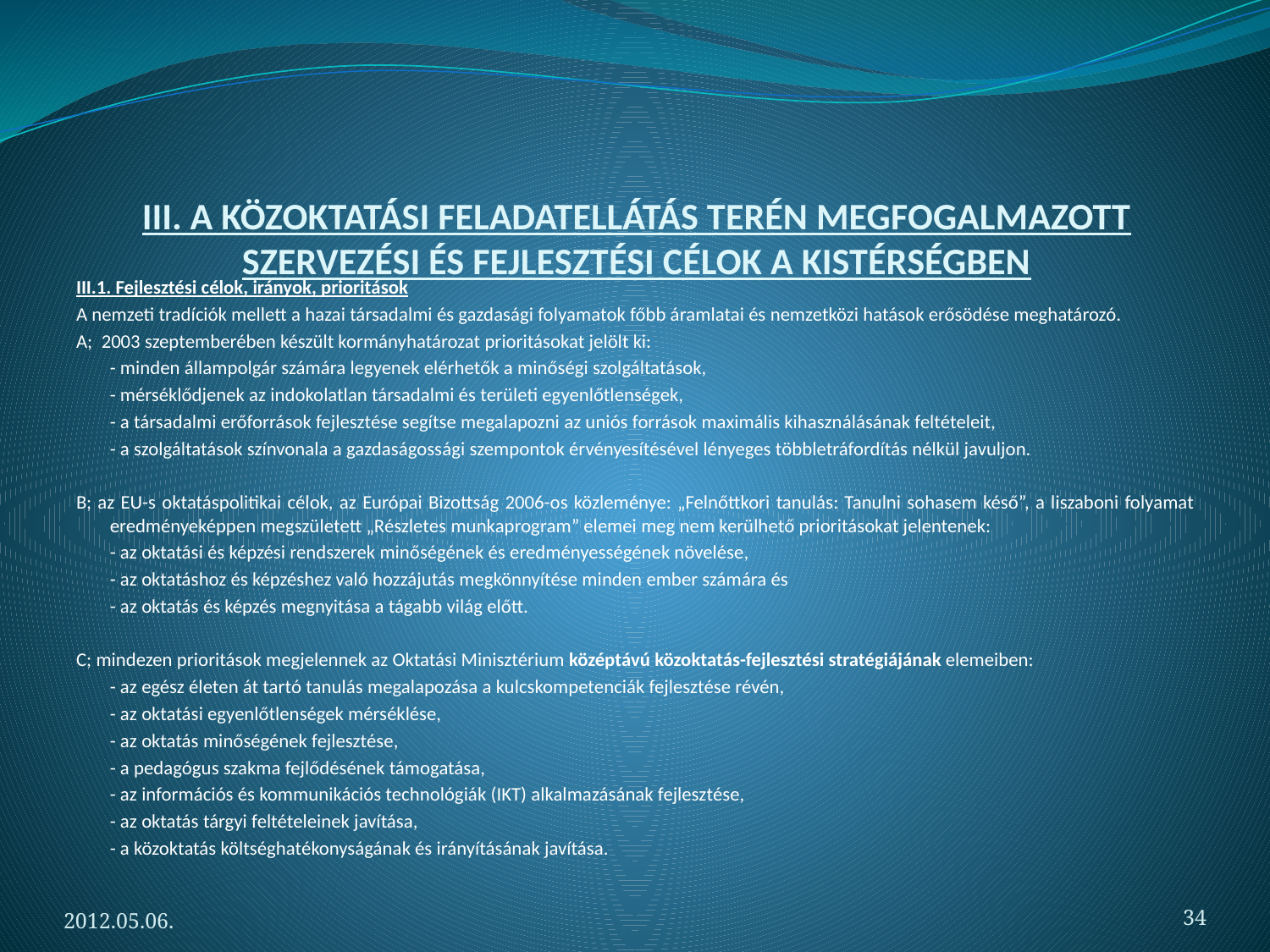

# III. A KÖZOKTATÁSI FELADATELLÁTÁS TERÉN MEGFOGALMAZOTT SZERVEZÉSI ÉS FEJLESZTÉSI CÉLOK A KISTÉRSÉGBEN
III.1. Fejlesztési célok, irányok, prioritások
A nemzeti tradíciók mellett a hazai társadalmi és gazdasági folyamatok főbb áramlatai és nemzetközi hatások erősödése meghatározó.
A;  2003 szeptemberében készült kormányhatározat prioritásokat jelölt ki:
	- minden állampolgár számára legyenek elérhetők a minőségi szolgáltatások,
	- mérséklődjenek az indokolatlan társadalmi és területi egyenlőtlenségek,
	- a társadalmi erőforrások fejlesztése segítse megalapozni az uniós források maximális kihasználásának feltételeit,
	- a szolgáltatások színvonala a gazdaságossági szempontok érvényesítésével lényeges többletráfordítás nélkül javuljon.

B; az EU-s oktatáspolitikai célok, az Európai Bizottság 2006-os közleménye: „Felnőttkori tanulás: Tanulni sohasem késő”, a liszaboni folyamat eredményeképpen megszületett „Részletes munkaprogram” elemei meg nem kerülhető prioritásokat jelentenek:
	- az oktatási és képzési rendszerek minőségének és eredményességének növelése,
	- az oktatáshoz és képzéshez való hozzájutás megkönnyítése minden ember számára és
	- az oktatás és képzés megnyitása a tágabb világ előtt.

C; mindezen prioritások megjelennek az Oktatási Minisztérium középtávú közoktatás-fejlesztési stratégiájának elemeiben:
	- az egész életen át tartó tanulás megalapozása a kulcskompetenciák fejlesztése révén,
	- az oktatási egyenlőtlenségek mérséklése,
	- az oktatás minőségének fejlesztése,
	- a pedagógus szakma fejlődésének támogatása,
	- az információs és kommunikációs technológiák (IKT) alkalmazásának fejlesztése,
	- az oktatás tárgyi feltételeinek javítása,
	- a közoktatás költséghatékonyságának és irányításának javítása.
2012.05.06.
34